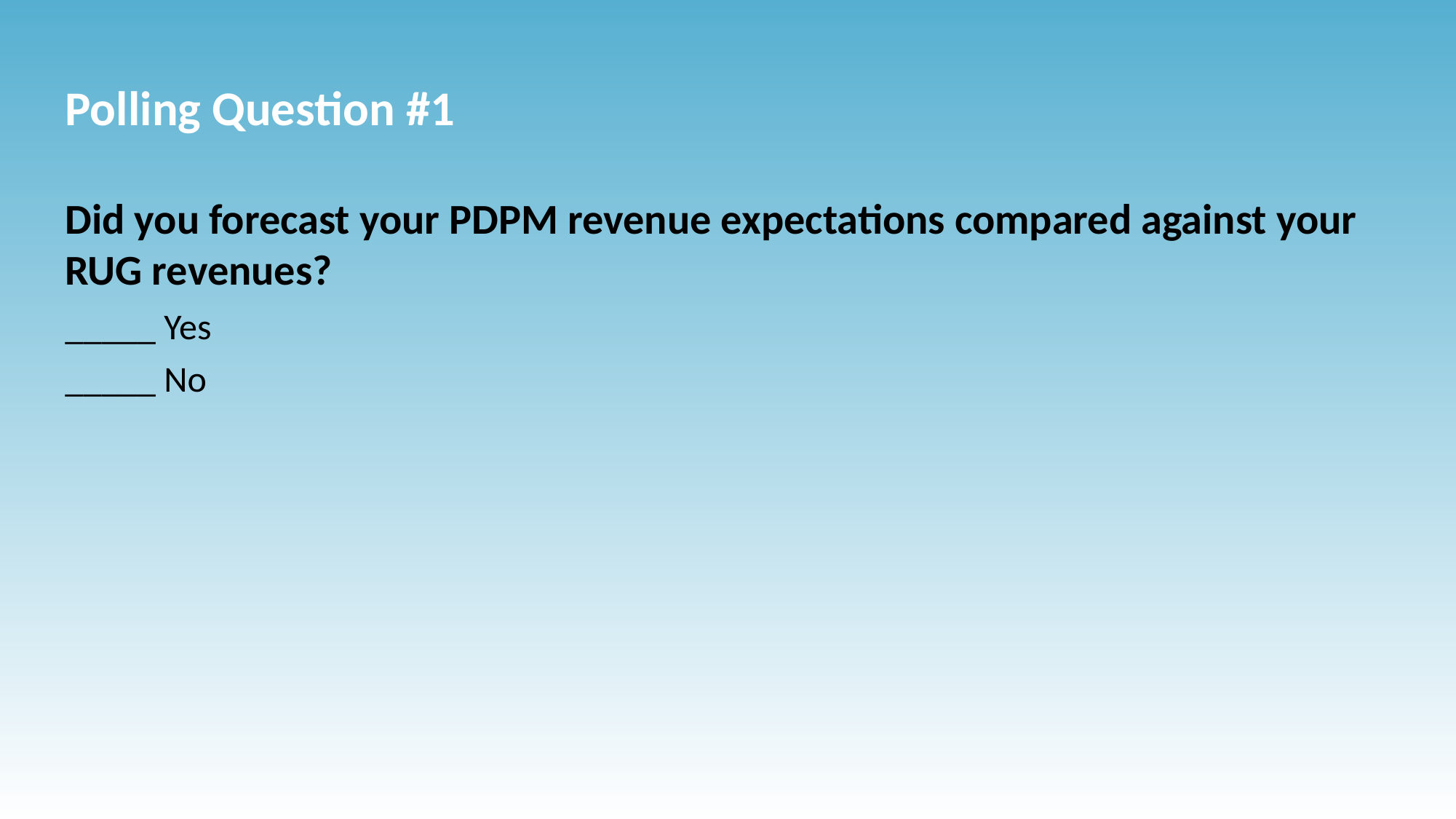

# Polling Question #1
Did you forecast your PDPM revenue expectations compared against your RUG revenues?
_____ Yes
_____ No